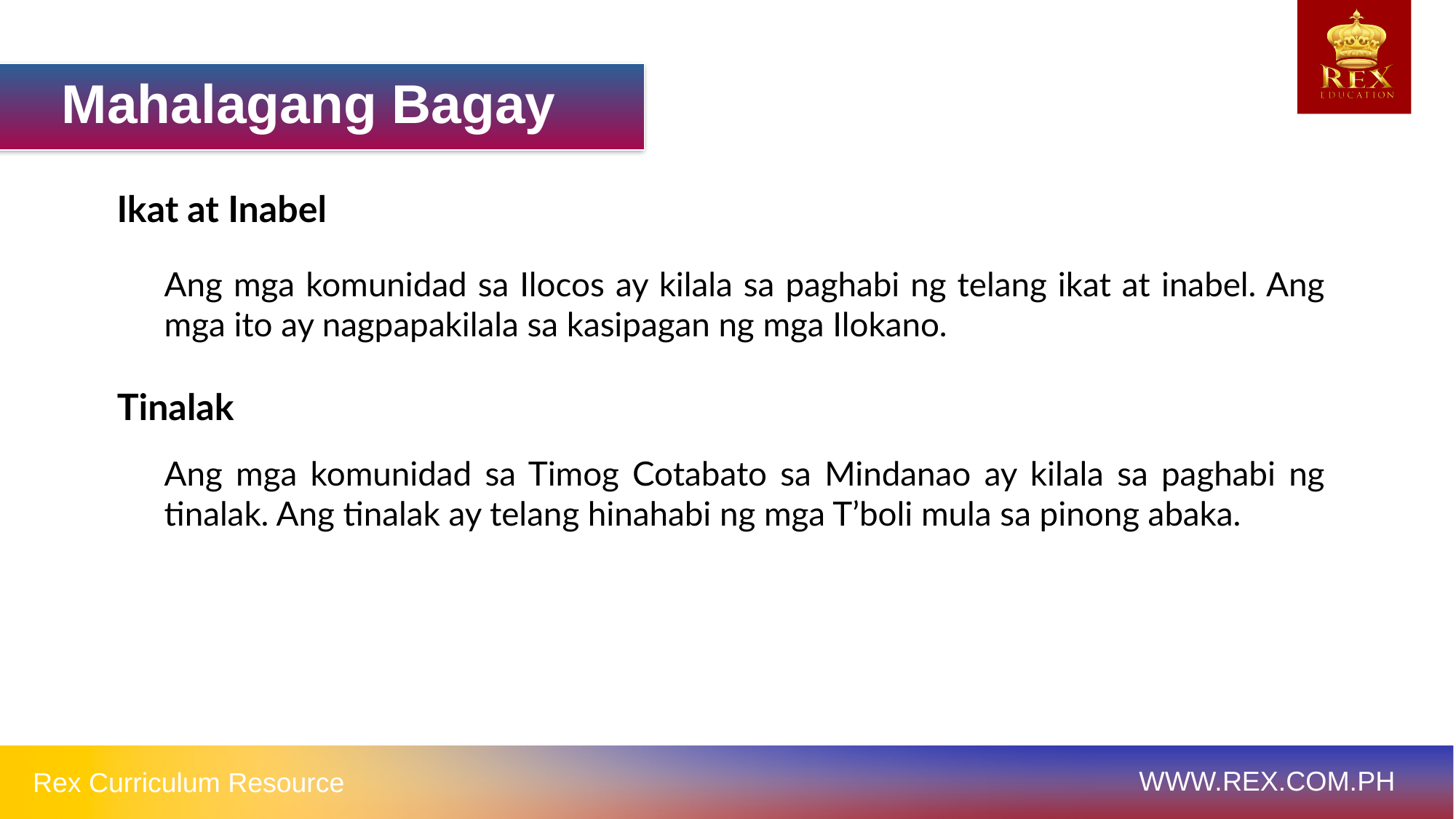

Mahalagang Bagay

Ikat at Inabel
Ang mga komunidad sa Ilocos ay kilala sa paghabi ng telang ikat at inabel. Ang mga ito ay nagpapakilala sa kasipagan ng mga Ilokano.
Tinalak
Ang mga komunidad sa Timog Cotabato sa Mindanao ay kilala sa paghabi ng tinalak. Ang tinalak ay telang hinahabi ng mga T’boli mula sa pinong abaka.